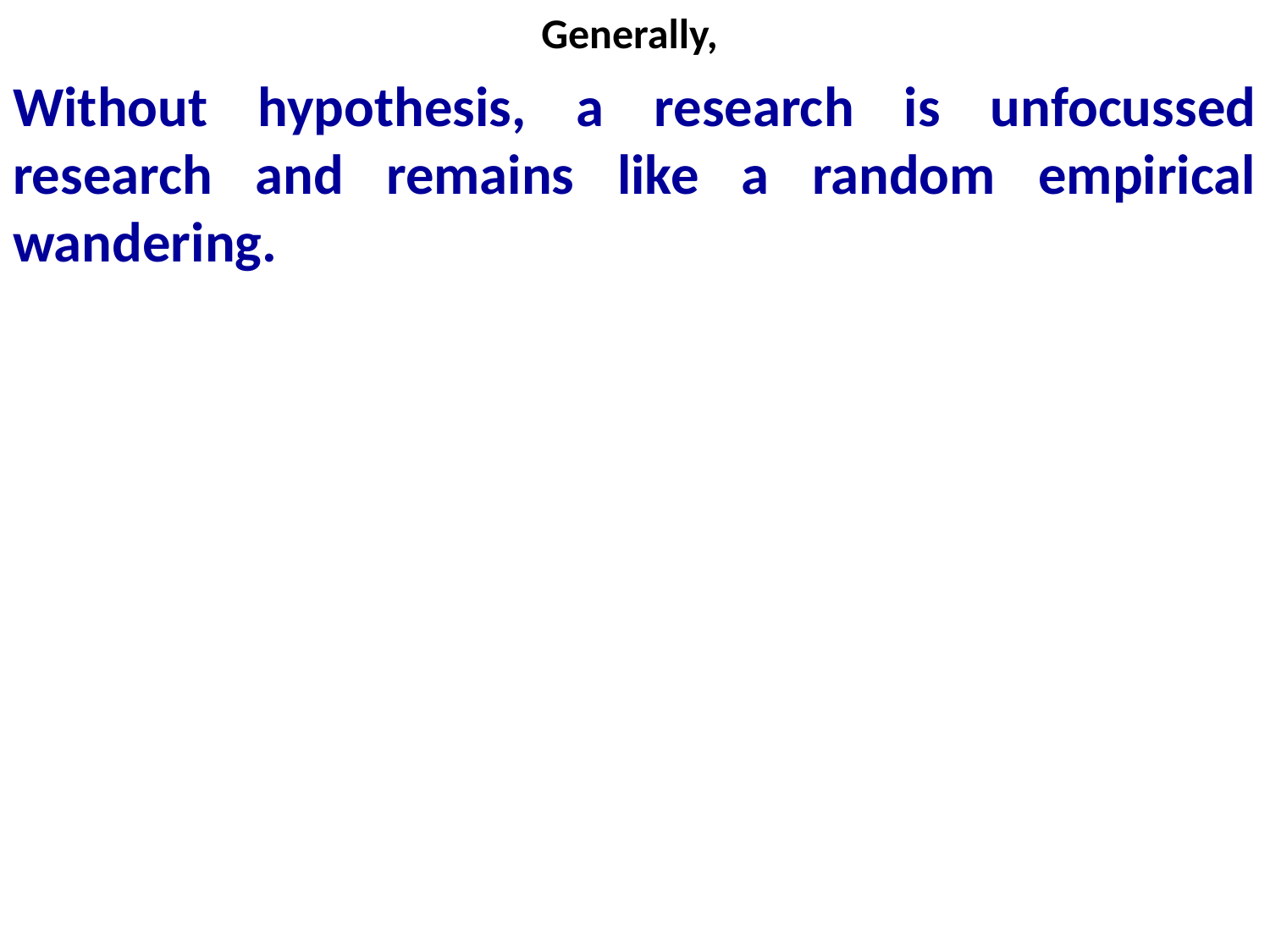

# Generally,
Without hypothesis, a research is unfocussed research and remains like a random empirical wandering.